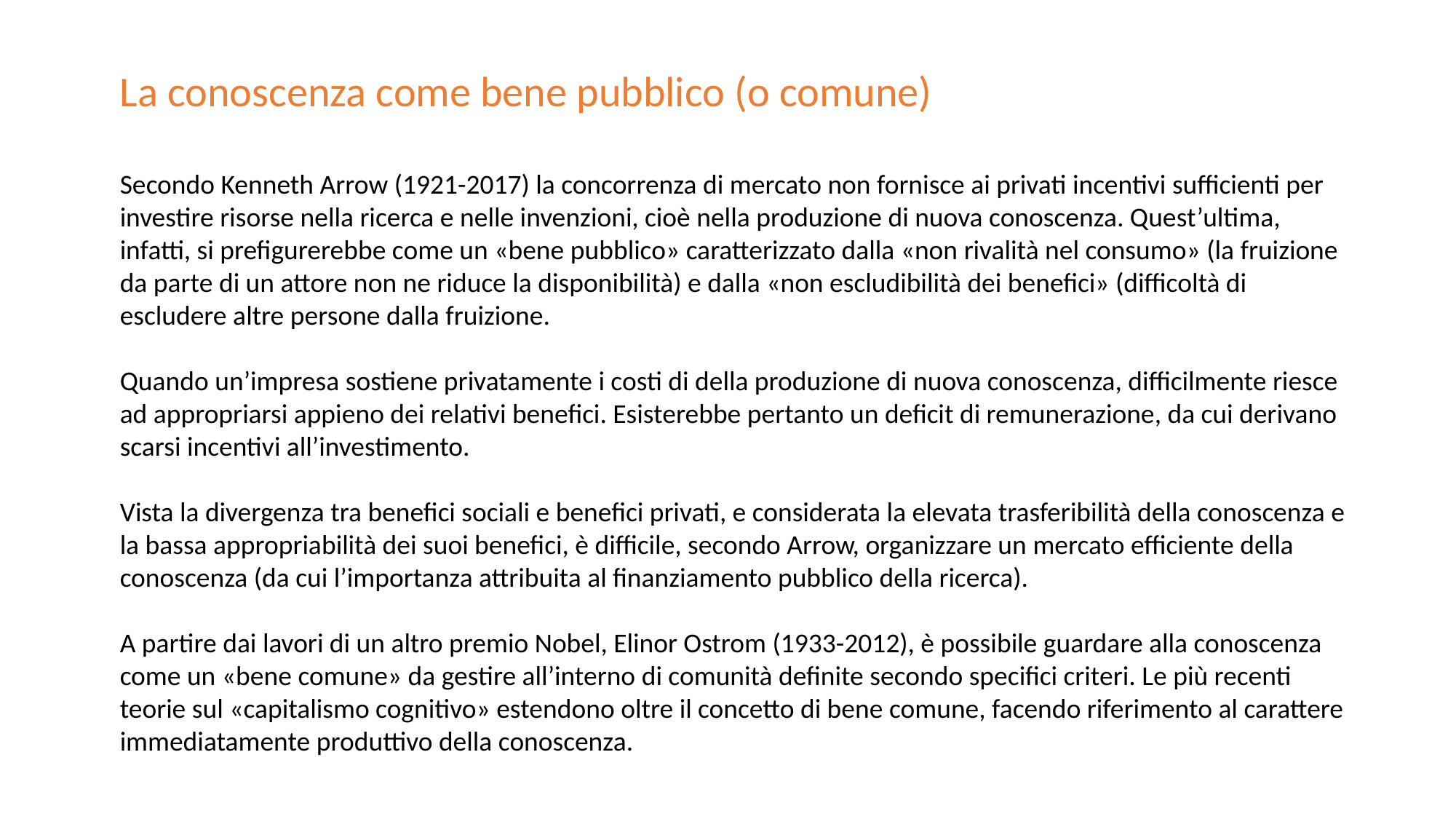

La conoscenza come bene pubblico (o comune)
Secondo Kenneth Arrow (1921-2017) la concorrenza di mercato non fornisce ai privati incentivi sufficienti per investire risorse nella ricerca e nelle invenzioni, cioè nella produzione di nuova conoscenza. Quest’ultima, infatti, si prefigurerebbe come un «bene pubblico» caratterizzato dalla «non rivalità nel consumo» (la fruizione da parte di un attore non ne riduce la disponibilità) e dalla «non escludibilità dei benefici» (difficoltà di escludere altre persone dalla fruizione.

Quando un’impresa sostiene privatamente i costi di della produzione di nuova conoscenza, difficilmente riesce ad appropriarsi appieno dei relativi benefici. Esisterebbe pertanto un deficit di remunerazione, da cui derivano scarsi incentivi all’investimento.

Vista la divergenza tra benefici sociali e benefici privati, e considerata la elevata trasferibilità della conoscenza e la bassa appropriabilità dei suoi benefici, è difficile, secondo Arrow, organizzare un mercato efficiente della conoscenza (da cui l’importanza attribuita al finanziamento pubblico della ricerca).

A partire dai lavori di un altro premio Nobel, Elinor Ostrom (1933-2012), è possibile guardare alla conoscenza come un «bene comune» da gestire all’interno di comunità definite secondo specifici criteri. Le più recenti teorie sul «capitalismo cognitivo» estendono oltre il concetto di bene comune, facendo riferimento al carattere immediatamente produttivo della conoscenza.